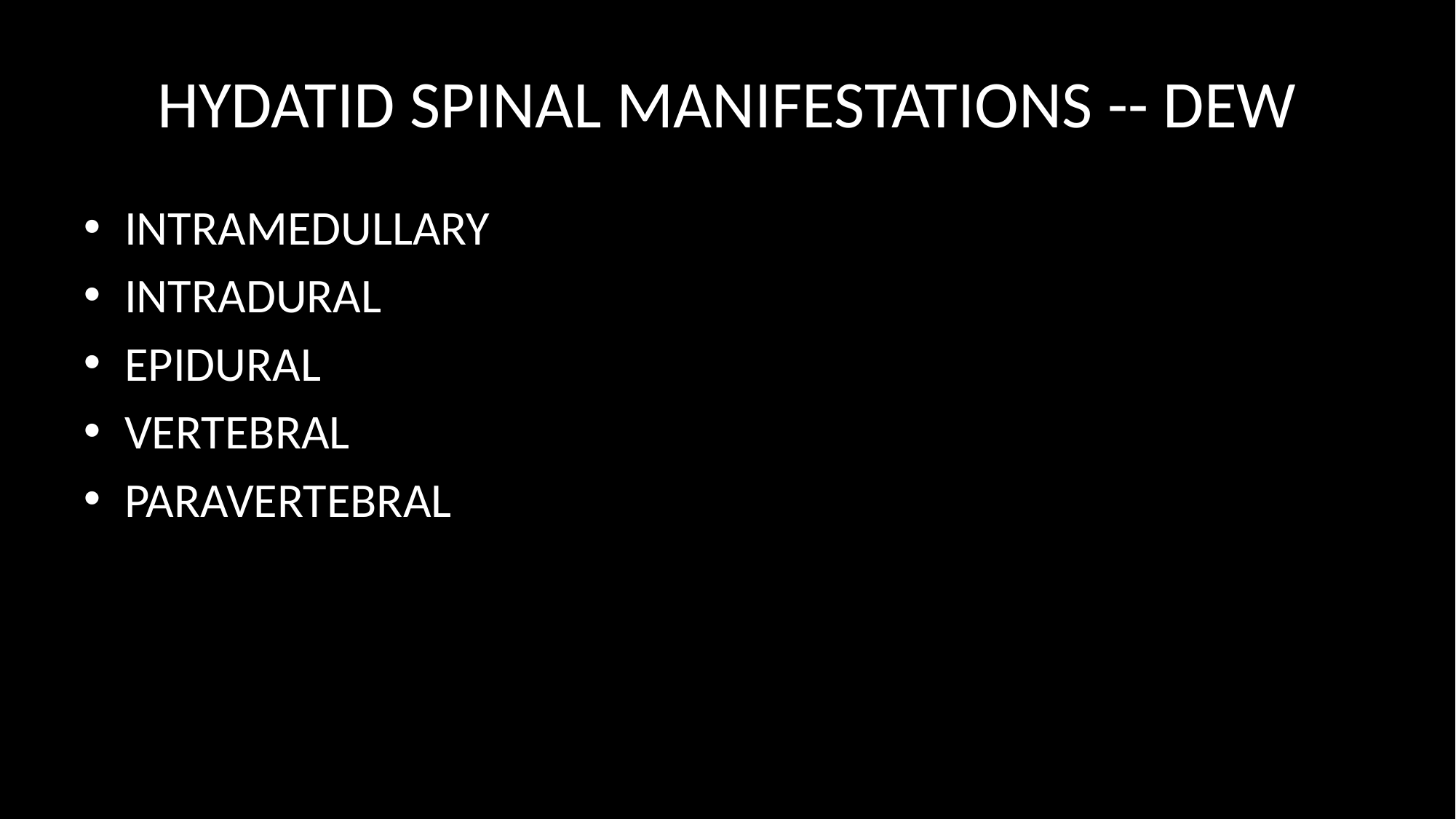

# HYDATID SPINAL MANIFESTATIONS -- DEW
INTRAMEDULLARY
INTRADURAL
EPIDURAL
VERTEBRAL
PARAVERTEBRAL